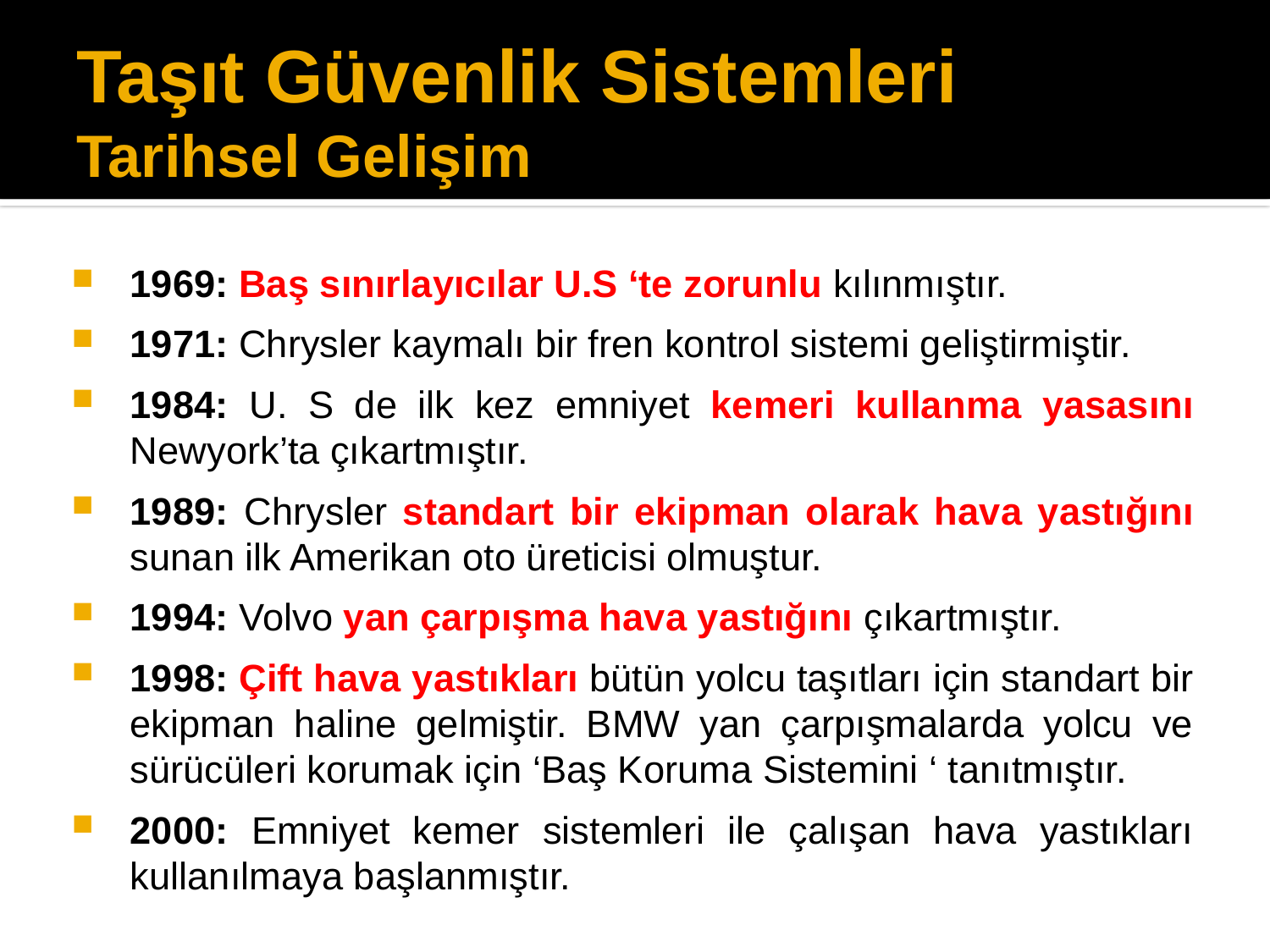

# Taşıt Güvenlik Sistemleri Tarihsel Gelişim
1969: Baş sınırlayıcılar U.S ‘te zorunlu kılınmıştır.
1971: Chrysler kaymalı bir fren kontrol sistemi geliştirmiştir.
1984: U. S de ilk kez emniyet kemeri kullanma yasasını Newyork’ta çıkartmıştır.
1989: Chrysler standart bir ekipman olarak hava yastığını sunan ilk Amerikan oto üreticisi olmuştur.
1994: Volvo yan çarpışma hava yastığını çıkartmıştır.
1998: Çift hava yastıkları bütün yolcu taşıtları için standart bir ekipman haline gelmiştir. BMW yan çarpışmalarda yolcu ve sürücüleri korumak için ‘Baş Koruma Sistemini ‘ tanıtmıştır.
2000: Emniyet kemer sistemleri ile çalışan hava yastıkları kullanılmaya başlanmıştır.